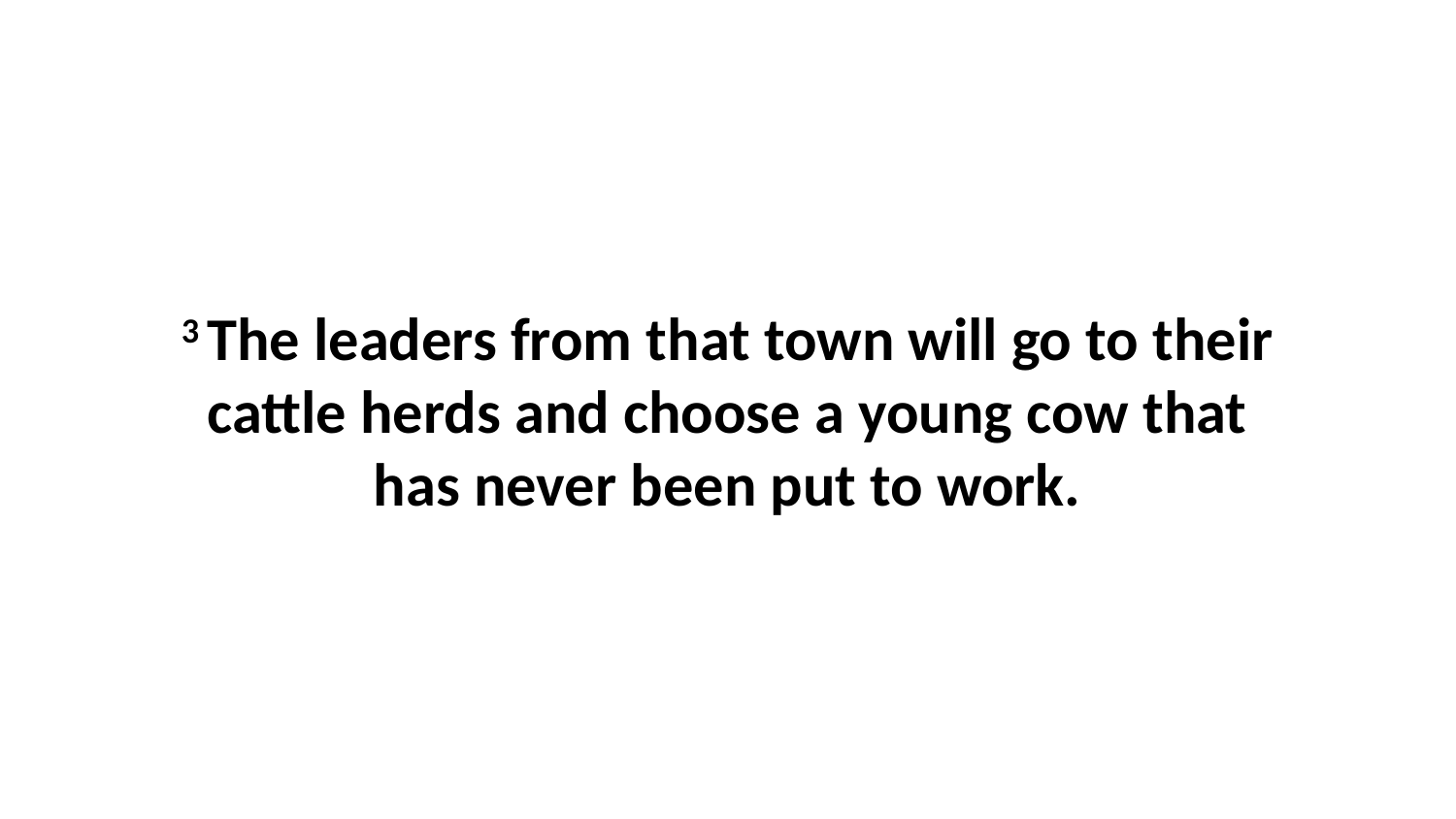

3 The leaders from that town will go to their cattle herds and choose a young cow that has never been put to work.